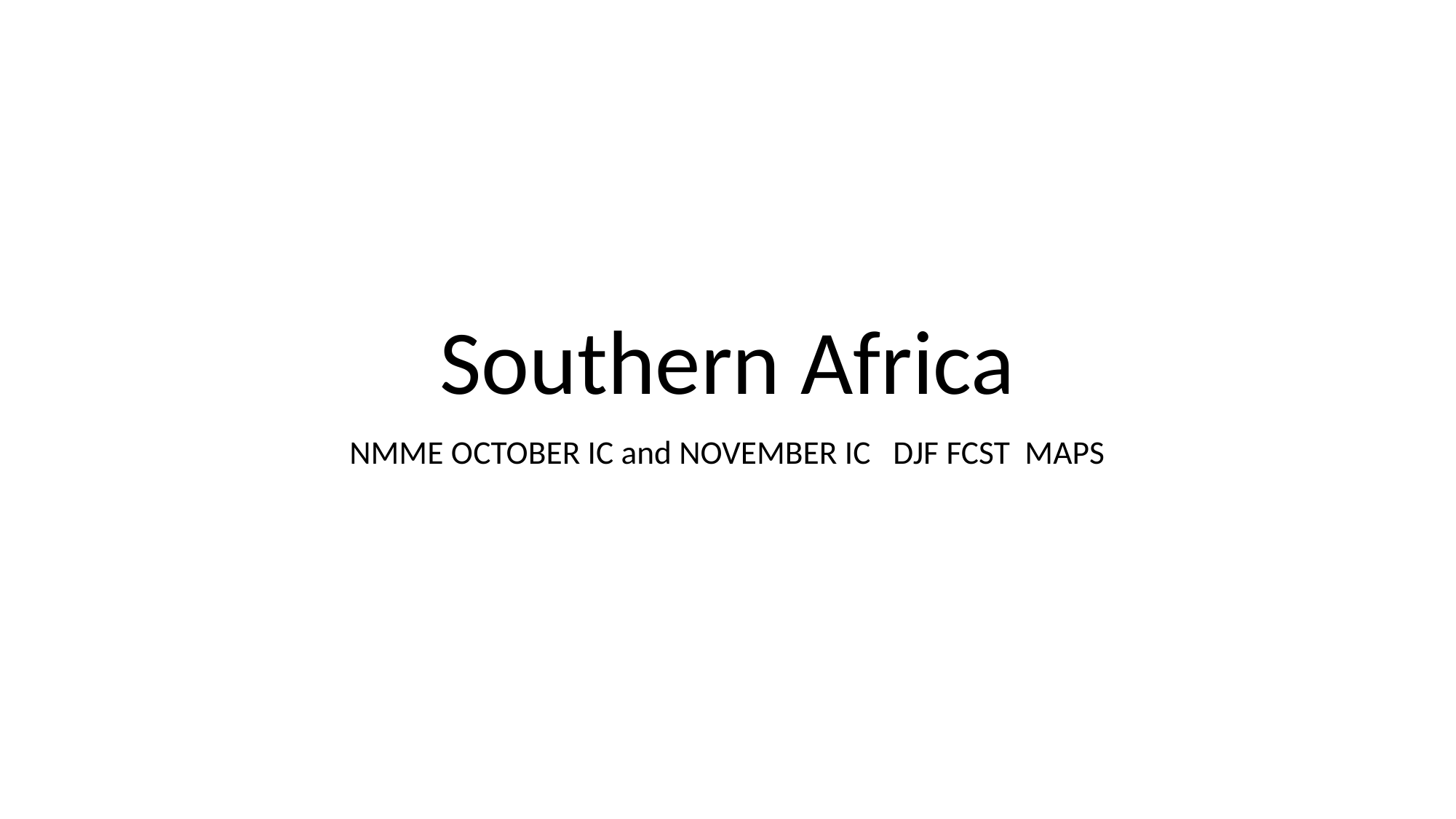

# Southern Africa
NMME OCTOBER IC and NOVEMBER IC   DJF FCST  MAPS